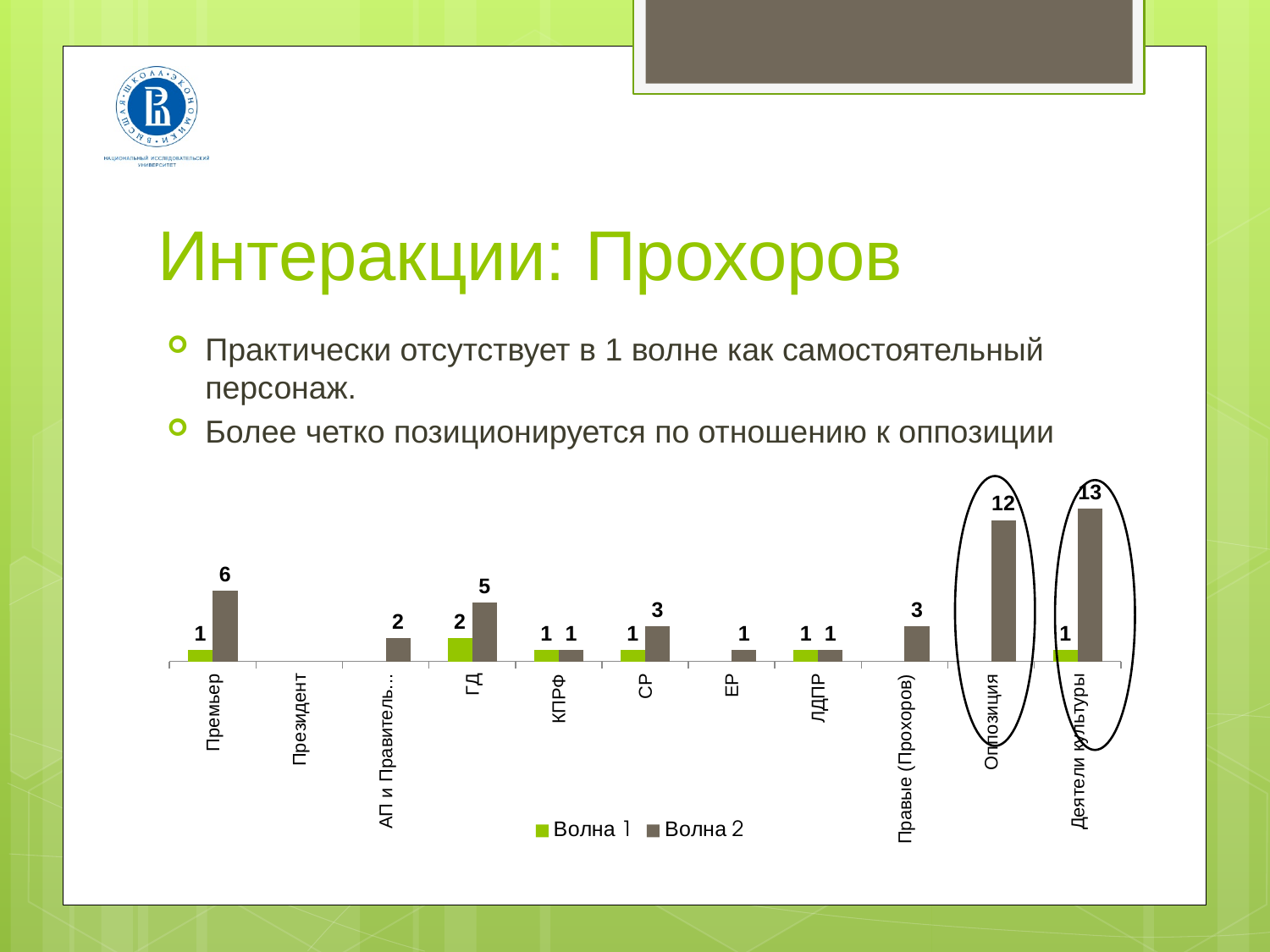

# Интеракции: Прохоров
Практически отсутствует в 1 волне как самостоятельный персонаж.
Более четко позиционируется по отношению к оппозиции

### Chart

| Category | Волна 1 | Волна 2 |
|---|---|---|
| Премьер | 1.0 | 6.0 |
| Президент | None | None |
| АП и Правительство | None | 2.0 |
| ГД | 2.0 | 5.0 |
| КПРФ | 1.0 | 1.0 |
| СР | 1.0 | 3.0 |
| ЕР | None | 1.0 |
| ЛДПР | 1.0 | 1.0 |
| Правые (Прохоров) | None | 3.0 |
| Оппозиция | None | 12.0 |
| Деятели культуры | 1.0 | 13.0 |